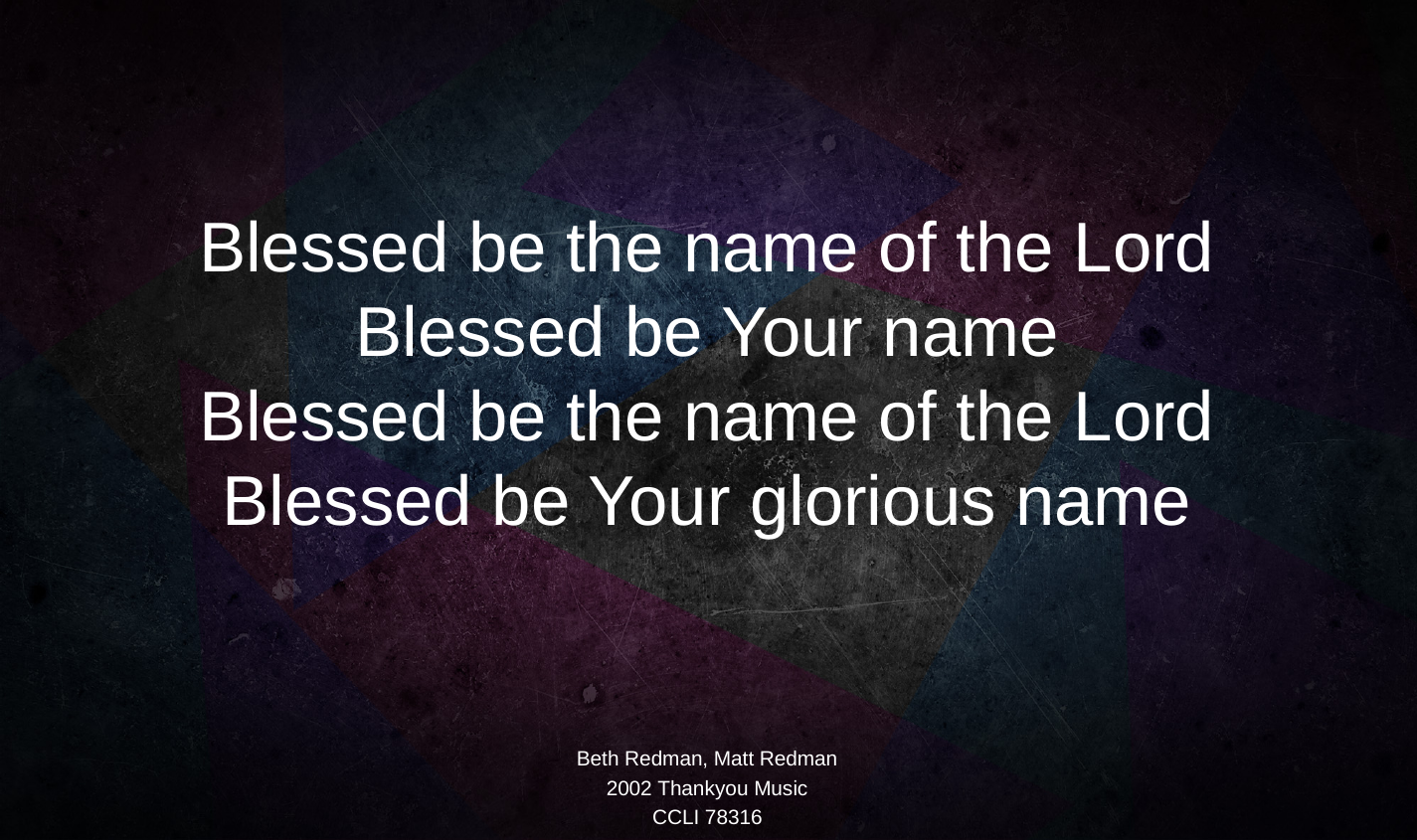

Blessed be the name of the Lord
Blessed be Your name
Blessed be the name of the Lord
Blessed be Your glorious name
Beth Redman, Matt Redman
2002 Thankyou Music
CCLI 78316